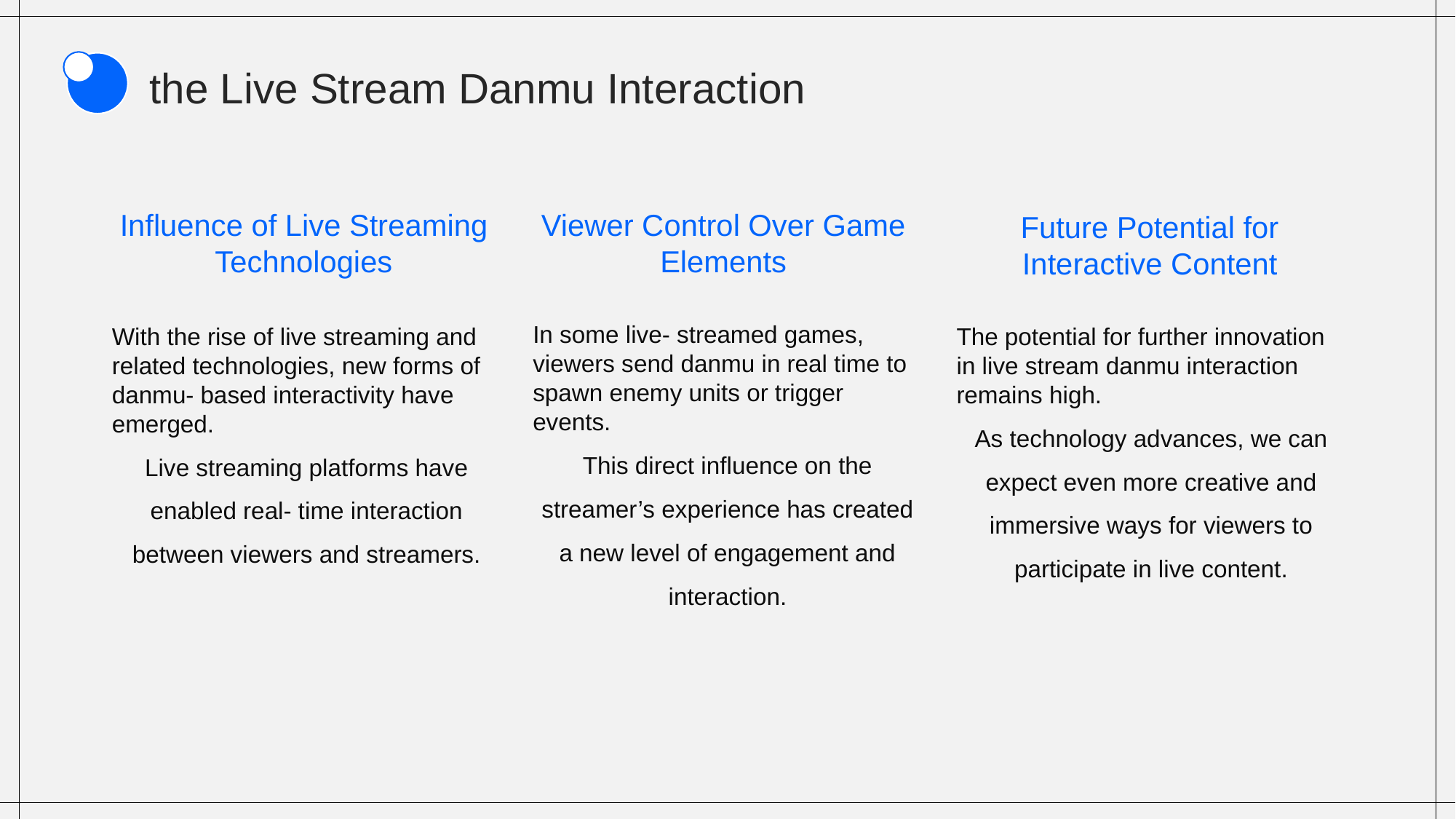

the Live Stream Danmu Interaction
Viewer Control Over Game Elements
Influence of Live Streaming Technologies
Future Potential for Interactive Content
In some live- streamed games, viewers send danmu in real time to spawn enemy units or trigger events.
This direct influence on the streamer’s experience has created a new level of engagement and interaction.
With the rise of live streaming and related technologies, new forms of danmu- based interactivity have emerged.
Live streaming platforms have enabled real- time interaction between viewers and streamers.
The potential for further innovation in live stream danmu interaction remains high.
As technology advances, we can expect even more creative and immersive ways for viewers to participate in live content.